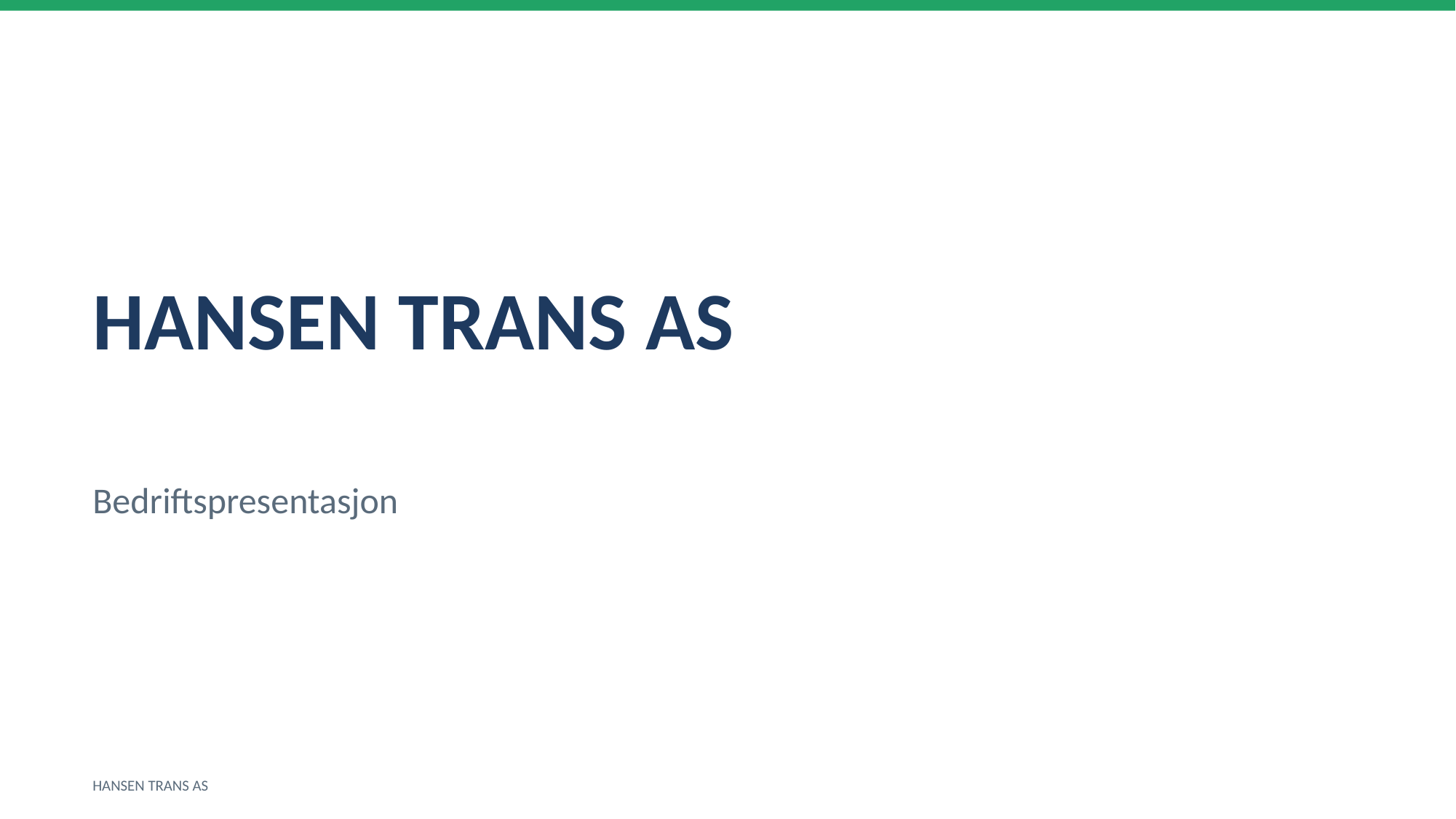

HANSEN TRANS AS
Bedriftspresentasjon
HANSEN TRANS AS